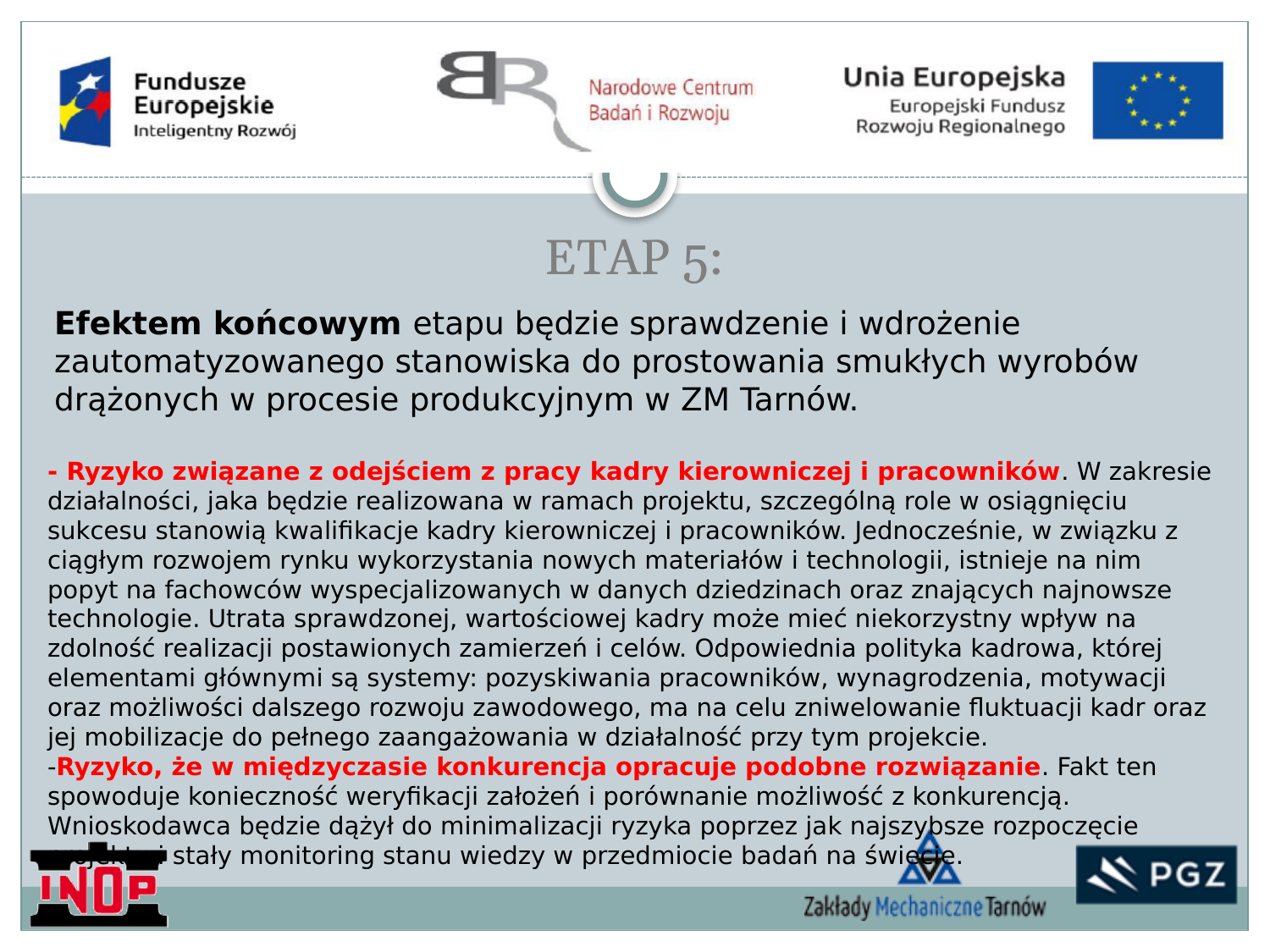

#
ETAP 5:
Efektem końcowym etapu będzie sprawdzenie i wdrożenie zautomatyzowanego stanowiska do prostowania smukłych wyrobów drążonych w procesie produkcyjnym w ZM Tarnów.

- Ryzyko związane z odejściem z pracy kadry kierowniczej i pracowników. W zakresie działalności, jaka będzie realizowana w ramach projektu, szczególną role w osiągnięciu sukcesu stanowią kwalifikacje kadry kierowniczej i pracowników. Jednocześnie, w związku z ciągłym rozwojem rynku wykorzystania nowych materiałów i technologii, istnieje na nim popyt na fachowców wyspecjalizowanych w danych dziedzinach oraz znających najnowsze technologie. Utrata sprawdzonej, wartościowej kadry może mieć niekorzystny wpływ na zdolność realizacji postawionych zamierzeń i celów. Odpowiednia polityka kadrowa, której elementami głównymi są systemy: pozyskiwania pracowników, wynagrodzenia, motywacji oraz możliwości dalszego rozwoju zawodowego, ma na celu zniwelowanie fluktuacji kadr oraz jej mobilizacje do pełnego zaangażowania w działalność przy tym projekcie.
-Ryzyko, że w międzyczasie konkurencja opracuje podobne rozwiązanie. Fakt ten spowoduje konieczność weryfikacji założeń i porównanie możliwość z konkurencją. Wnioskodawca będzie dążył do minimalizacji ryzyka poprzez jak najszybsze rozpoczęcie projektu i stały monitoring stanu wiedzy w przedmiocie badań na świecie.